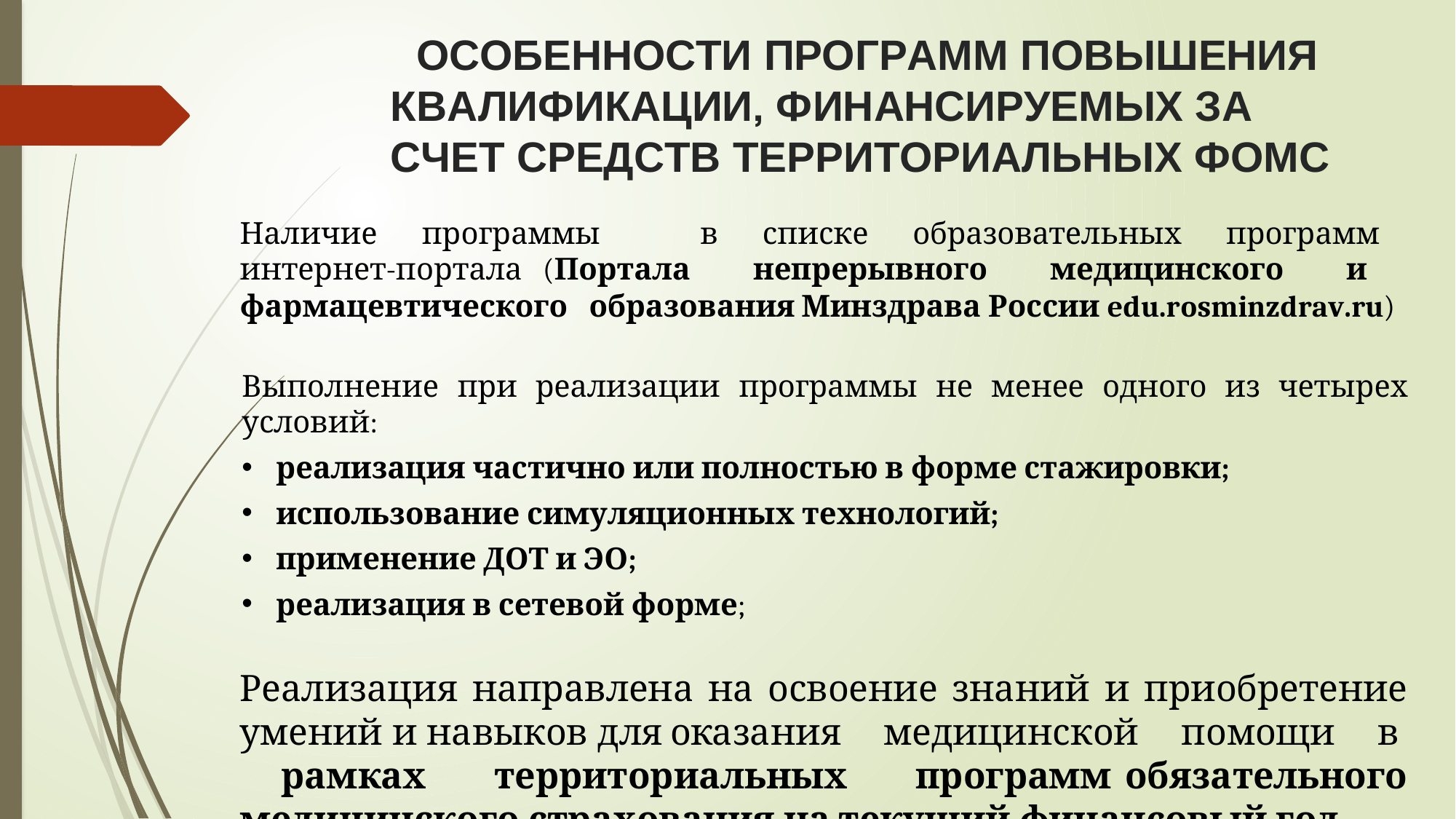

# ОСОБЕННОСТИ ПРОГРАММ ПОВЫШЕНИЯ КВАЛИФИКАЦИИ, ФИНАНСИРУЕМЫХ ЗА СЧЕТ СРЕДСТВ ТЕРРИТОРИАЛЬНЫХ ФОМС
Наличие   программы       в   списке   образовательных   программ   интернет-портала (Портала   непрерывного   медицинского   и   фармацевтического   образования Минздрава России edu.rosminzdrav.ru)

Выполнение при реализации программы не менее одного из четырех условий:
реализация частично или полностью в форме стажировки;
использование симуляционных технологий;
применение ДОТ и ЭО;
реализация в сетевой форме;

Реализация направлена на освоение знаний и приобретение умений и навыков для оказания     медицинской     помощи     в     рамках     территориальных     программ обязательного медицинского страхования на текущий финансовый год